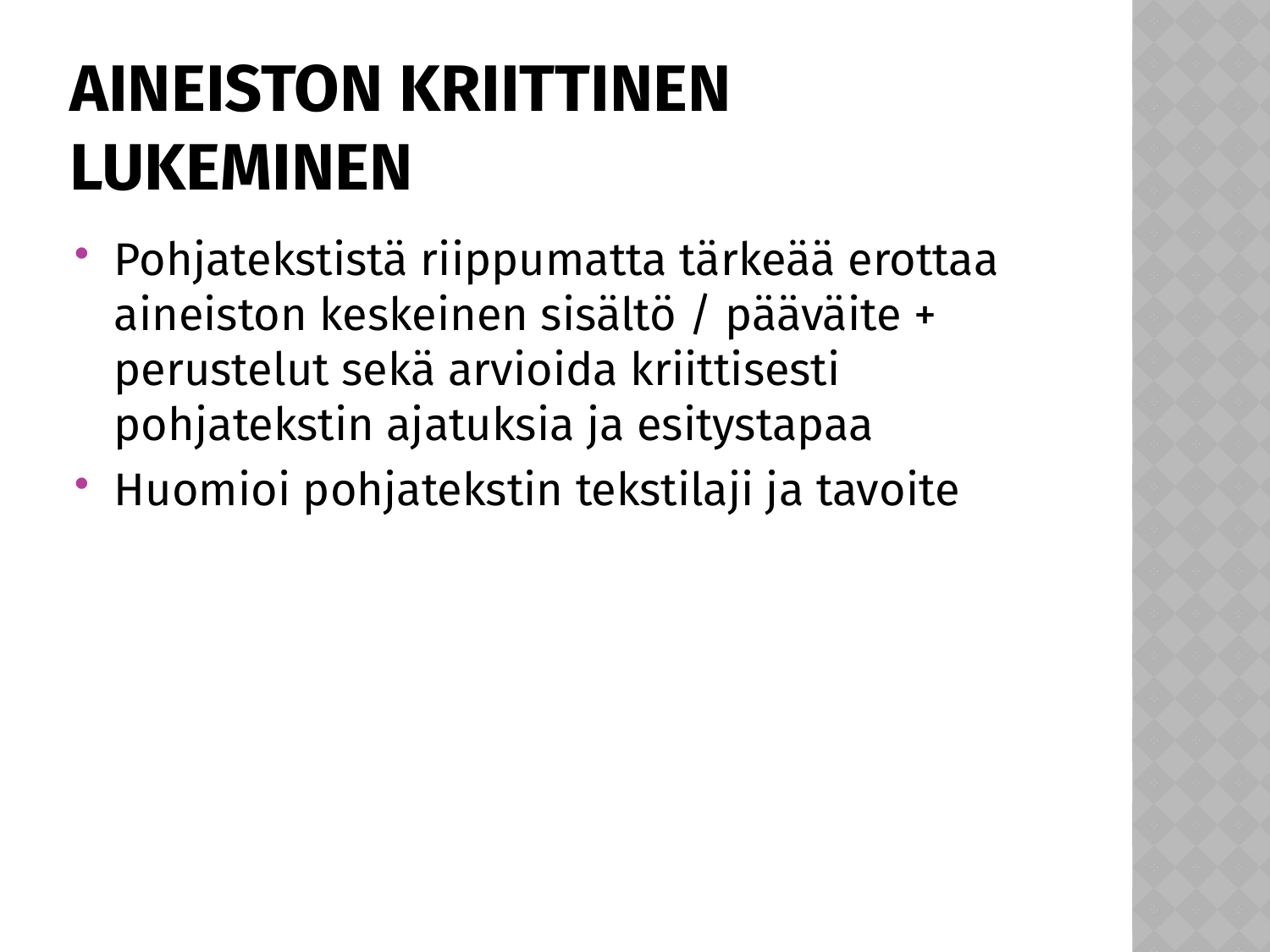

# Aineiston kriittinen lukeminen
Pohjatekstistä riippumatta tärkeää erottaa aineiston keskeinen sisältö / pääväite + perustelut sekä arvioida kriittisesti pohjatekstin ajatuksia ja esitystapaa
Huomioi pohjatekstin tekstilaji ja tavoite